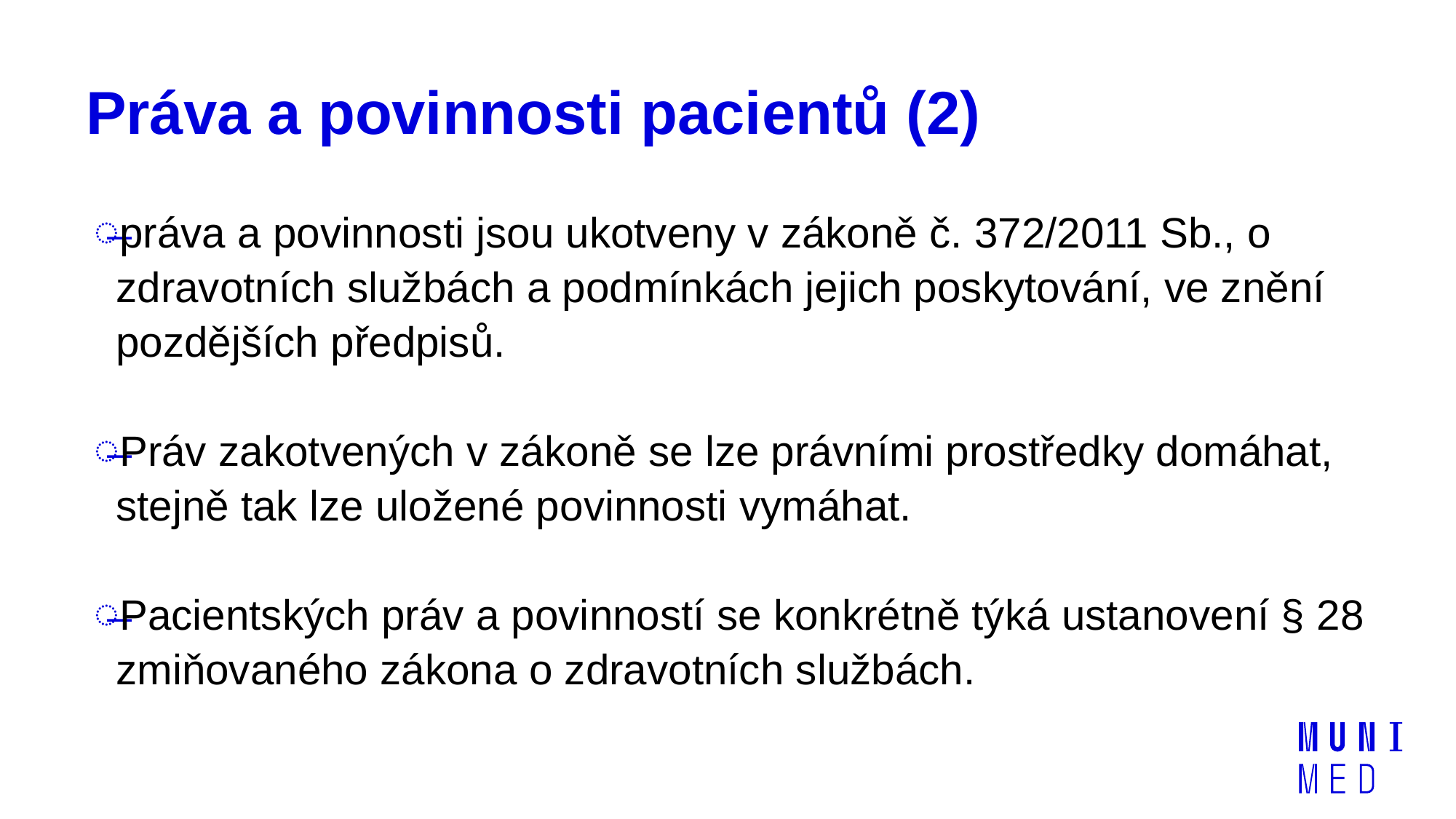

# Práva a povinnosti pacientů (2)
práva a povinnosti jsou ukotveny v zákoně č. 372/2011 Sb., o zdravotních službách a podmínkách jejich poskytování, ve znění pozdějších předpisů.

Práv zakotvených v zákoně se lze právními prostředky domáhat, stejně tak lze uložené povinnosti vymáhat.

Pacientských práv a povinností se konkrétně týká ustanovení § 28 zmiňovaného zákona o zdravotních službách.